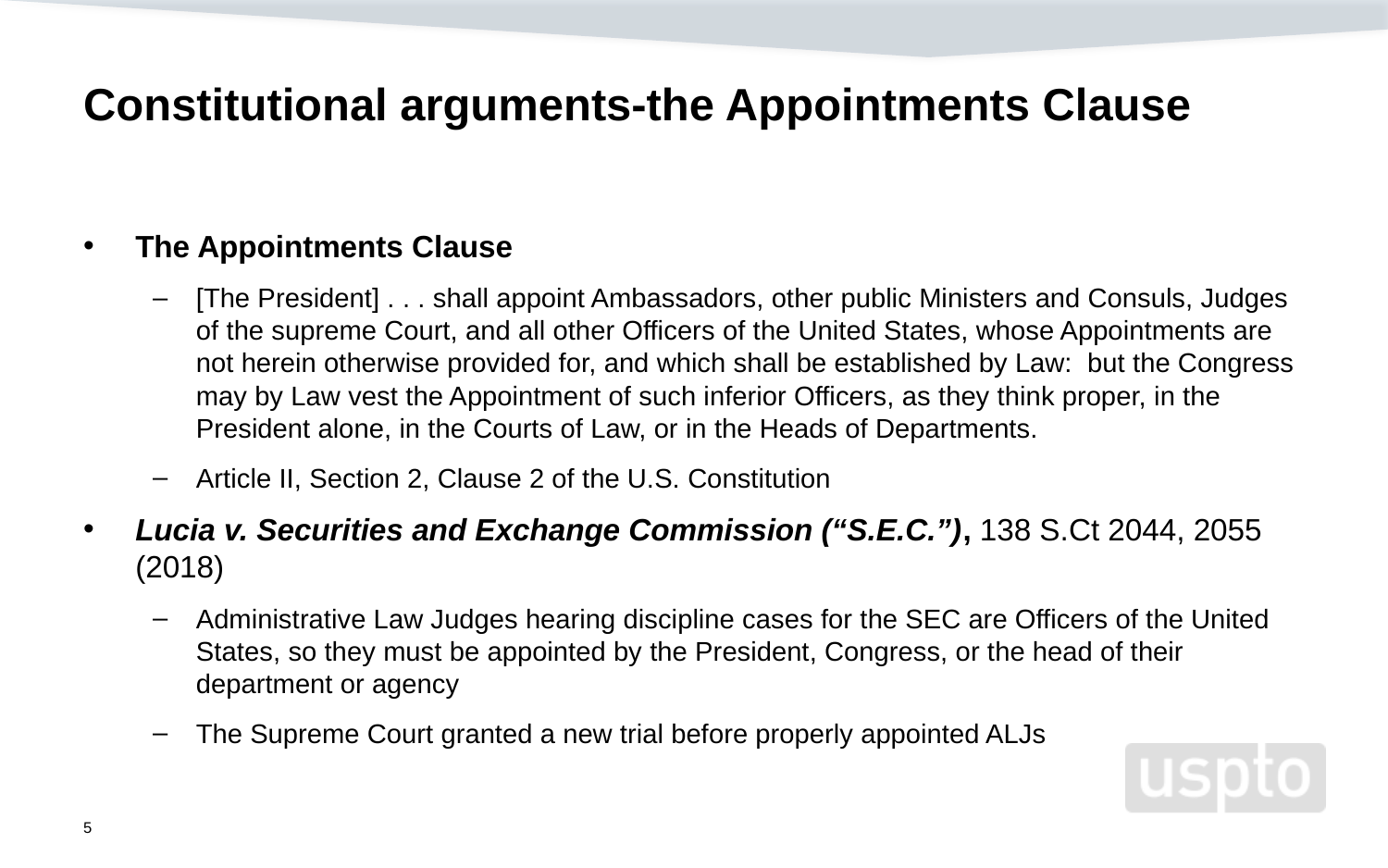

# Constitutional arguments-the Appointments Clause
The Appointments Clause
[The President] . . . shall appoint Ambassadors, other public Ministers and Consuls, Judges of the supreme Court, and all other Officers of the United States, whose Appointments are not herein otherwise provided for, and which shall be established by Law:  but the Congress may by Law vest the Appointment of such inferior Officers, as they think proper, in the President alone, in the Courts of Law, or in the Heads of Departments.
Article II, Section 2, Clause 2 of the U.S. Constitution
Lucia v. Securities and Exchange Commission (“S.E.C.”), 138 S.Ct 2044, 2055 (2018)
Administrative Law Judges hearing discipline cases for the SEC are Officers of the United States, so they must be appointed by the President, Congress, or the head of their department or agency
The Supreme Court granted a new trial before properly appointed ALJs
5